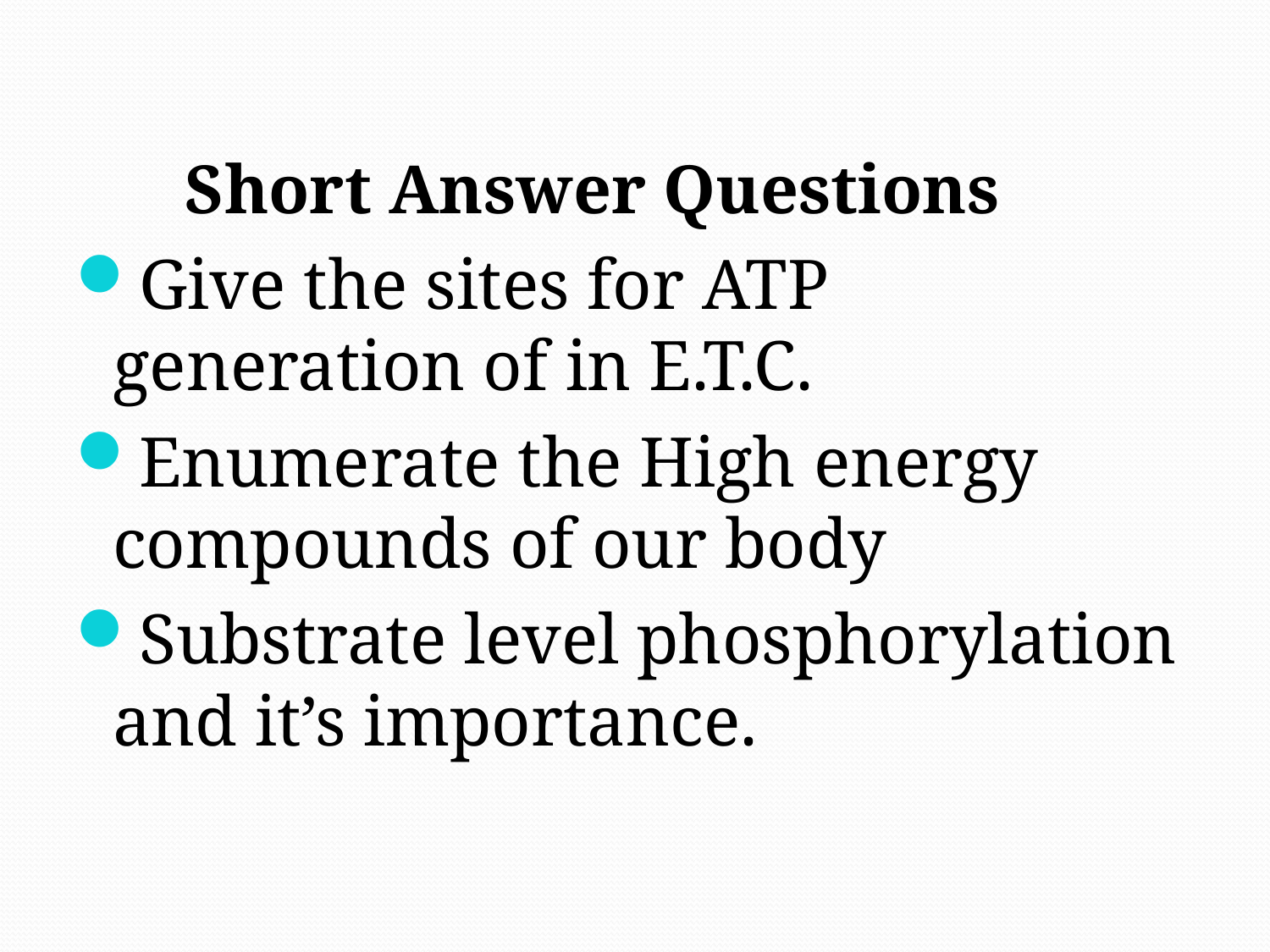

Short Answer Questions
Give the sites for ATP generation of in E.T.C.
Enumerate the High energy compounds of our body
Substrate level phosphorylation and it’s importance.